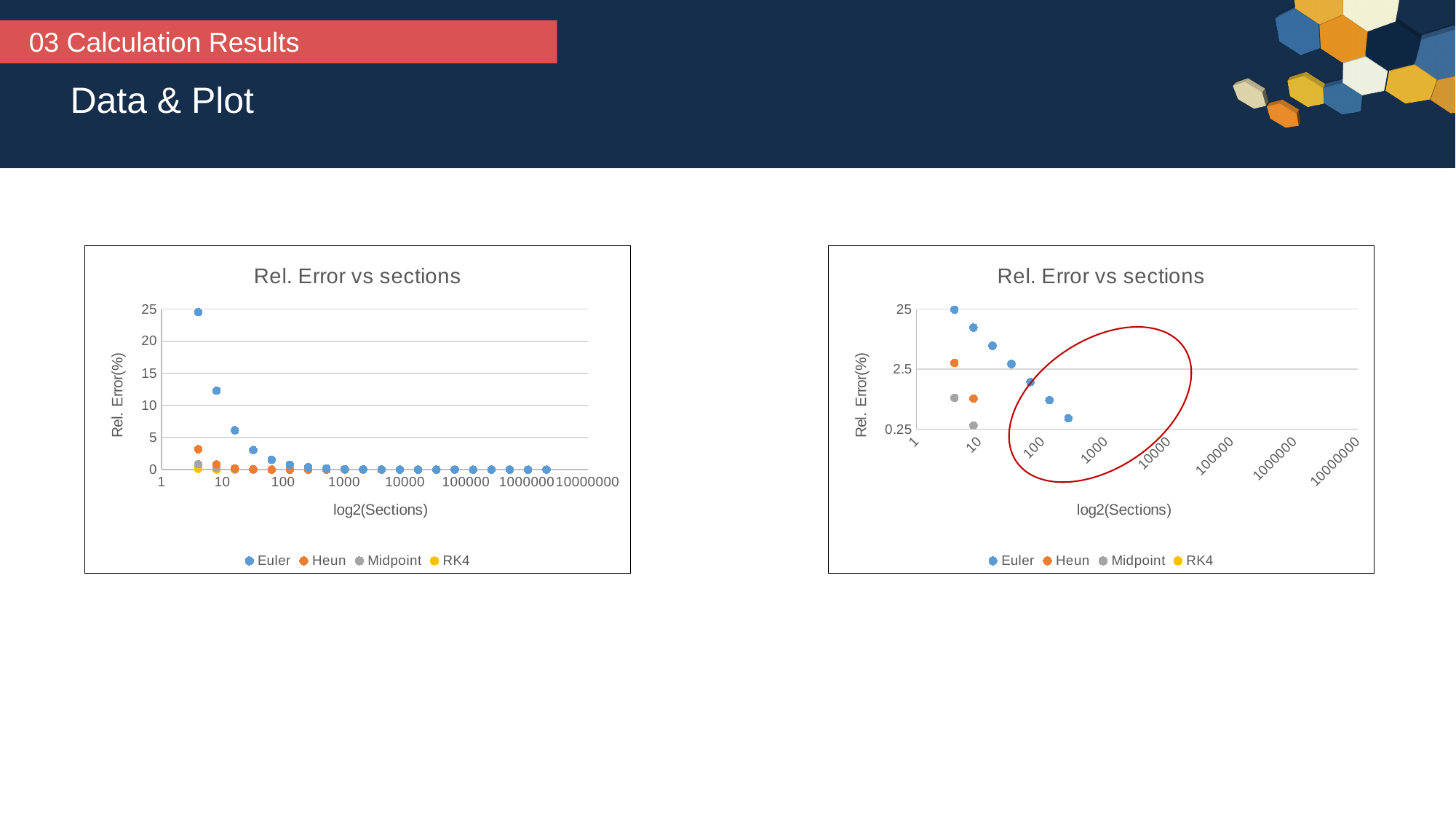

03 Calculation Results
Data & Plot

### Chart: Rel. Error vs sections

| Category | Euler | Heun | Midpoint | RK4 |
|---|---|---|---|---|

### Chart: Rel. Error vs sections

| Category | Euler | Heun | Midpoint | RK4 |
|---|---|---|---|---|